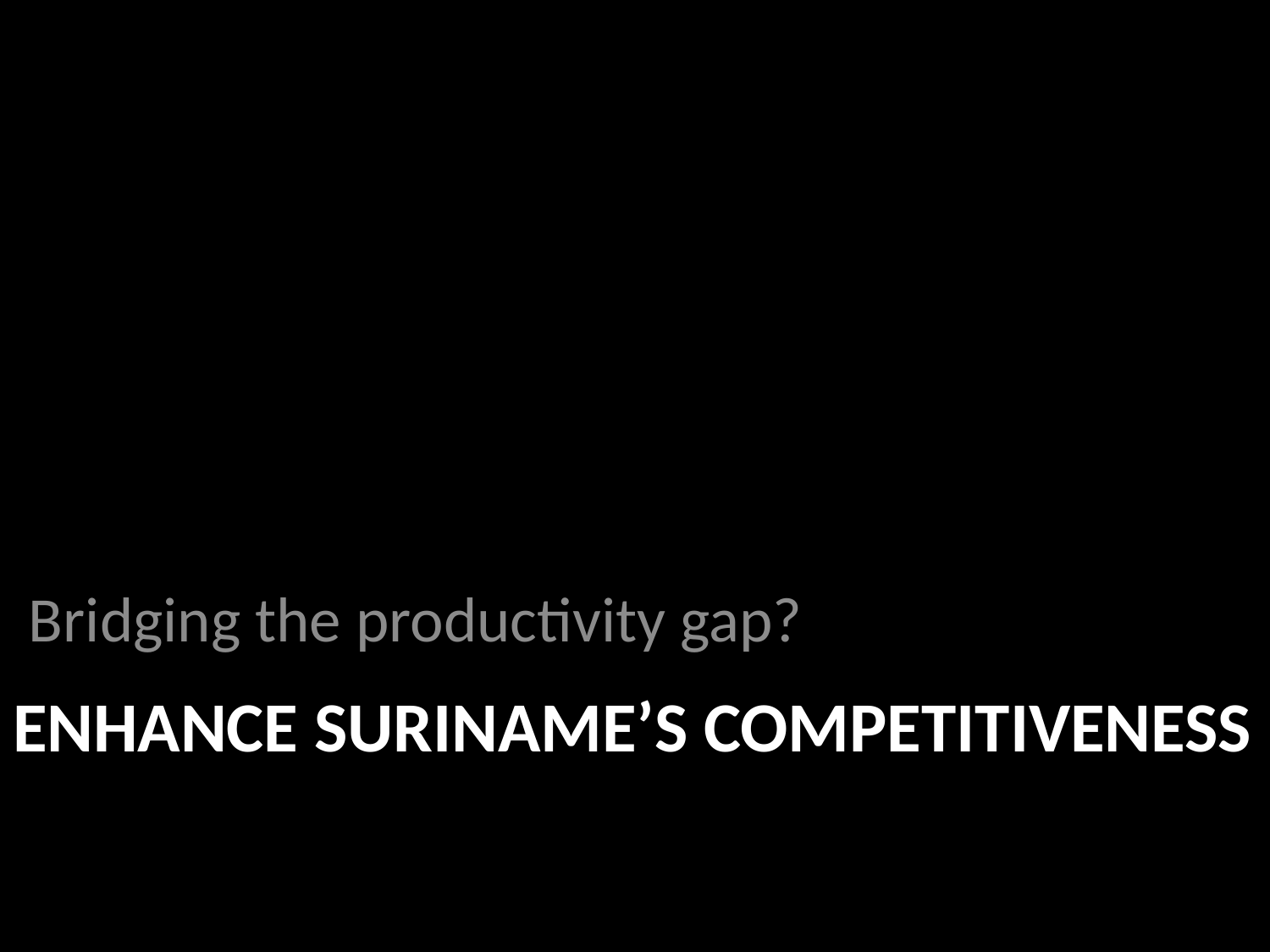

Bridging the productivity gap?
# Enhance Suriname’s Competitiveness